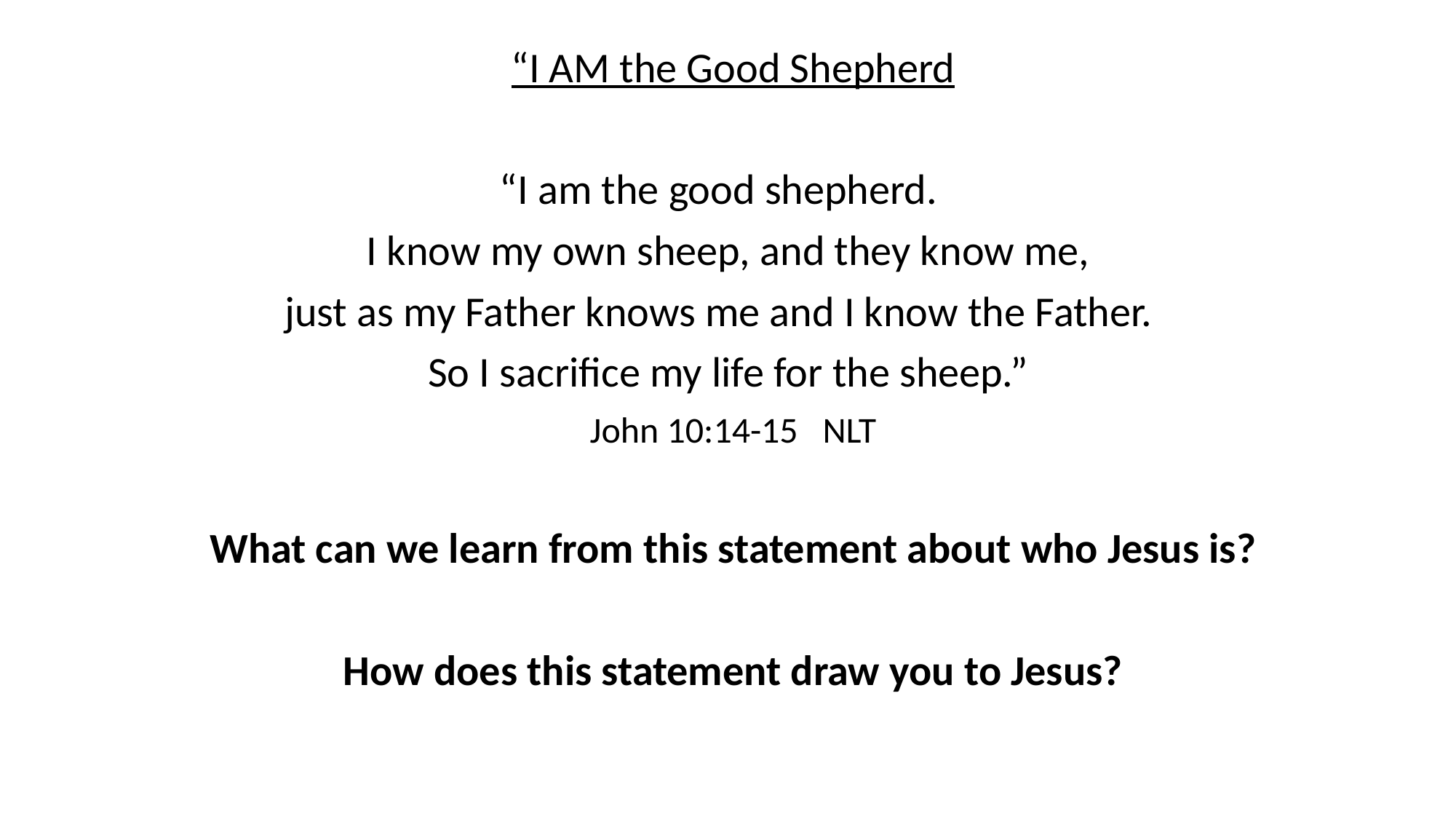

“I AM the Good Shepherd

“I am the good shepherd.
I know my own sheep, and they know me,
just as my Father knows me and I know the Father.
So I sacrifice my life for the sheep.”
John 10:14-15   NLT

What can we learn from this statement about who Jesus is?

How does this statement draw you to Jesus?